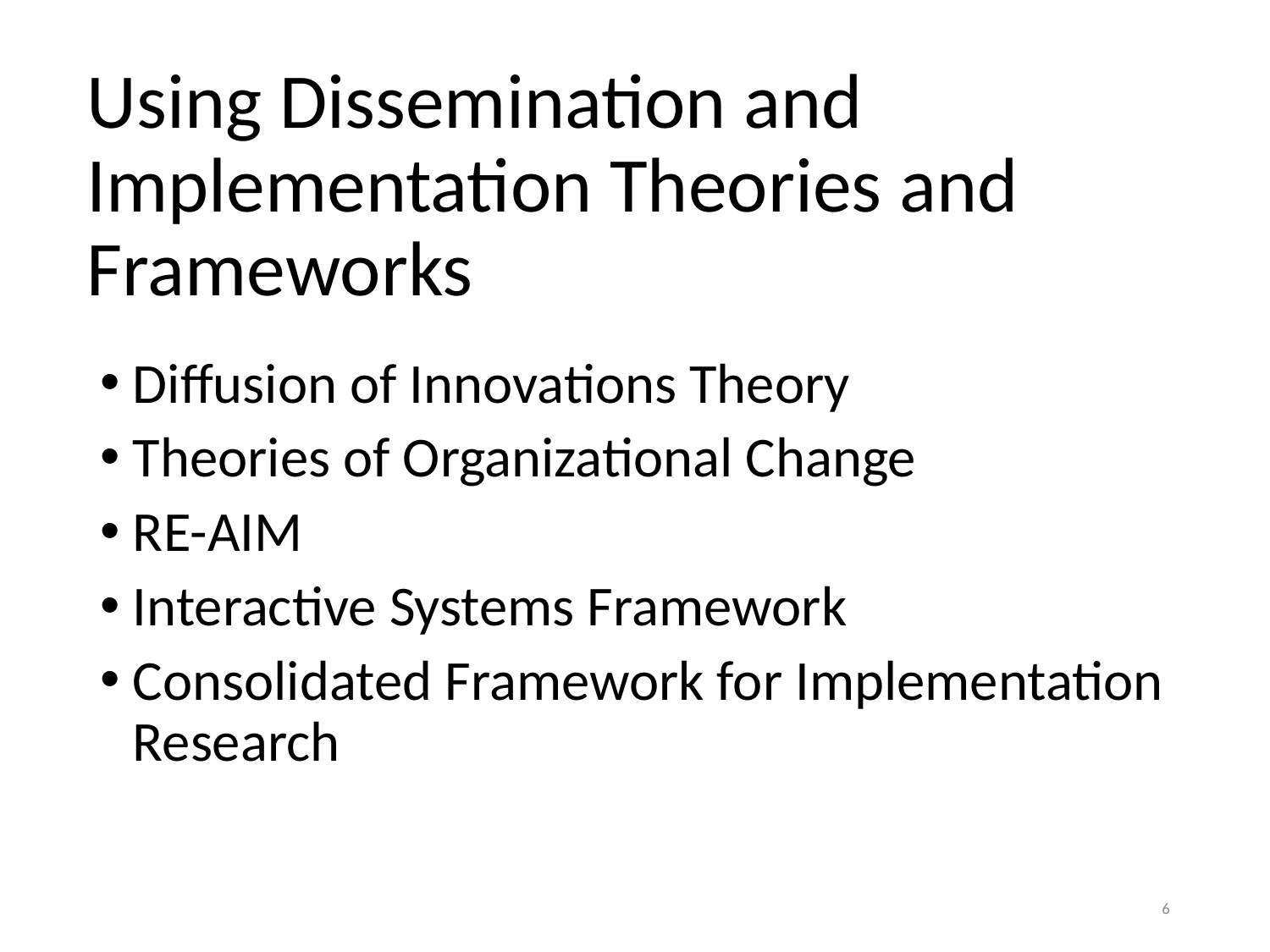

# Using Dissemination and Implementation Theories and Frameworks
Diffusion of Innovations Theory
Theories of Organizational Change
RE-AIM
Interactive Systems Framework
Consolidated Framework for Implementation Research
6